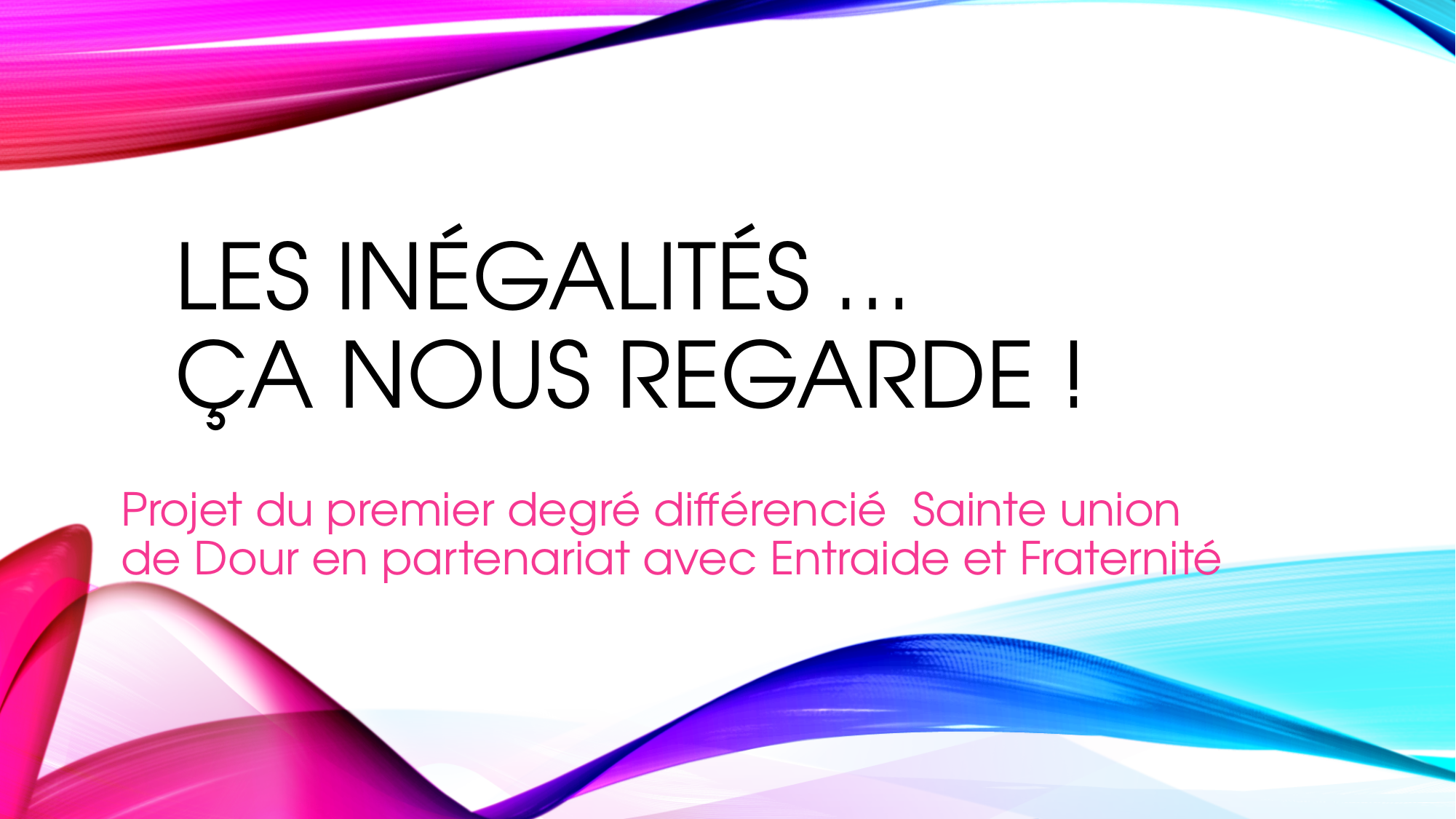

# Les inégalités … ça nous regarde !
Projet du premier degré différencié  Sainte union de Dour en partenariat avec Entraide et Fraternité